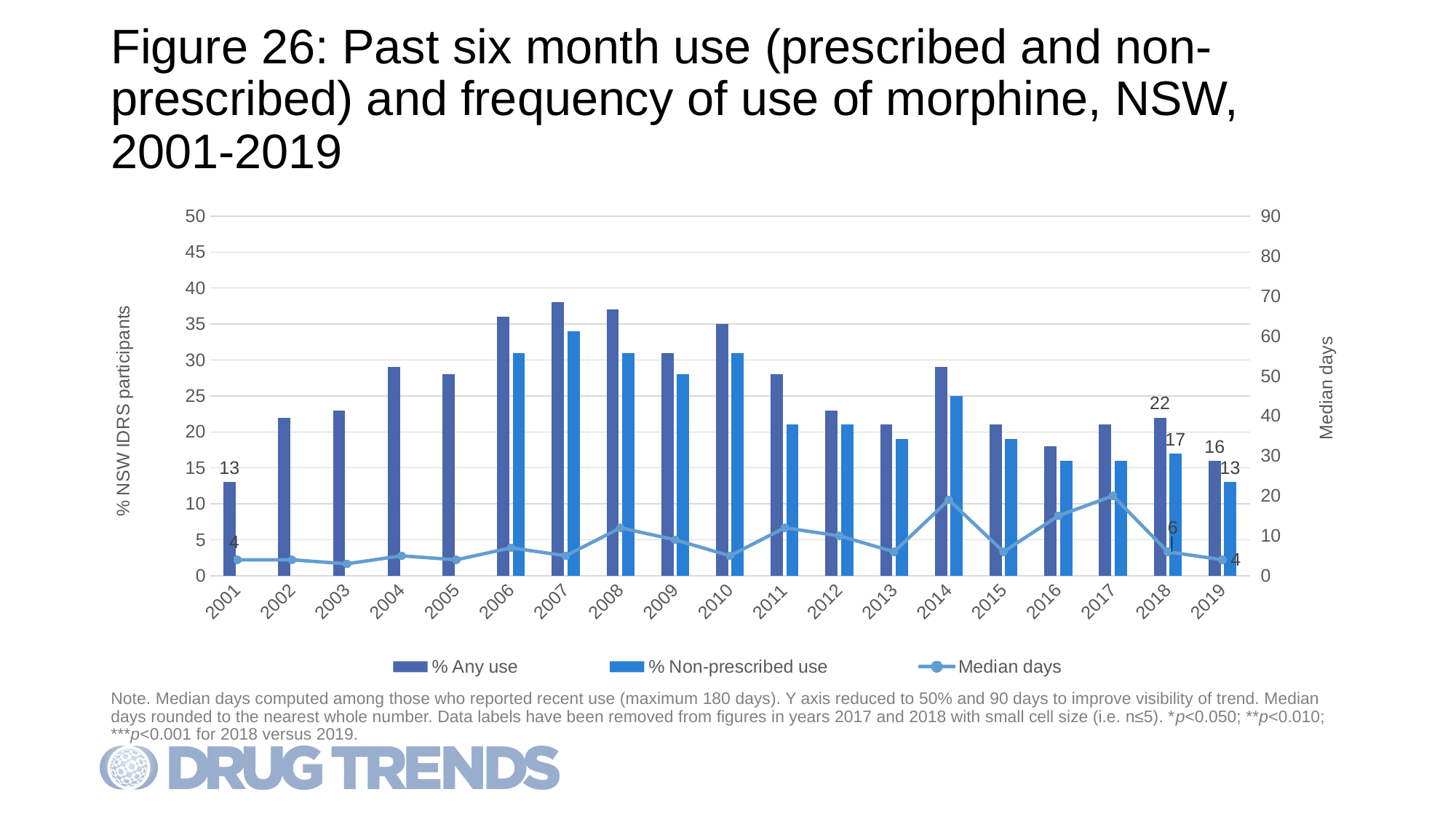

# Figure 26: Past six month use (prescribed and non-prescribed) and frequency of use of morphine, NSW, 2001-2019

### Chart

| Category | % Any use | % Non-prescribed use | Median days |
|---|---|---|---|
| 2001 | 13.0 | None | 4.0 |
| 2002 | 22.0 | None | 4.0 |
| 2003 | 23.0 | None | 3.0 |
| 2004 | 29.0 | None | 5.0 |
| 2005 | 28.0 | None | 4.0 |
| 2006 | 36.0 | 31.0 | 7.0 |
| 2007 | 38.0 | 34.0 | 5.0 |
| 2008 | 37.0 | 31.0 | 12.0 |
| 2009 | 31.0 | 28.0 | 9.0 |
| 2010 | 35.0 | 31.0 | 5.0 |
| 2011 | 28.0 | 21.0 | 12.0 |
| 2012 | 23.0 | 21.0 | 10.0 |
| 2013 | 21.0 | 19.0 | 6.0 |
| 2014 | 29.0 | 25.0 | 19.0 |
| 2015 | 21.0 | 19.0 | 6.0 |
| 2016 | 18.0 | 16.0 | 15.0 |
| 2017 | 21.0 | 16.0 | 20.0 |
| 2018 | 22.0 | 17.0 | 6.0 |
| 2019 | 16.0 | 13.0 | 4.0 |
Note. Median days computed among those who reported recent use (maximum 180 days). Y axis reduced to 50% and 90 days to improve visibility of trend. Median days rounded to the nearest whole number. Data labels have been removed from figures in years 2017 and 2018 with small cell size (i.e. n≤5). *p<0.050; **p<0.010; ***p<0.001 for 2018 versus 2019.